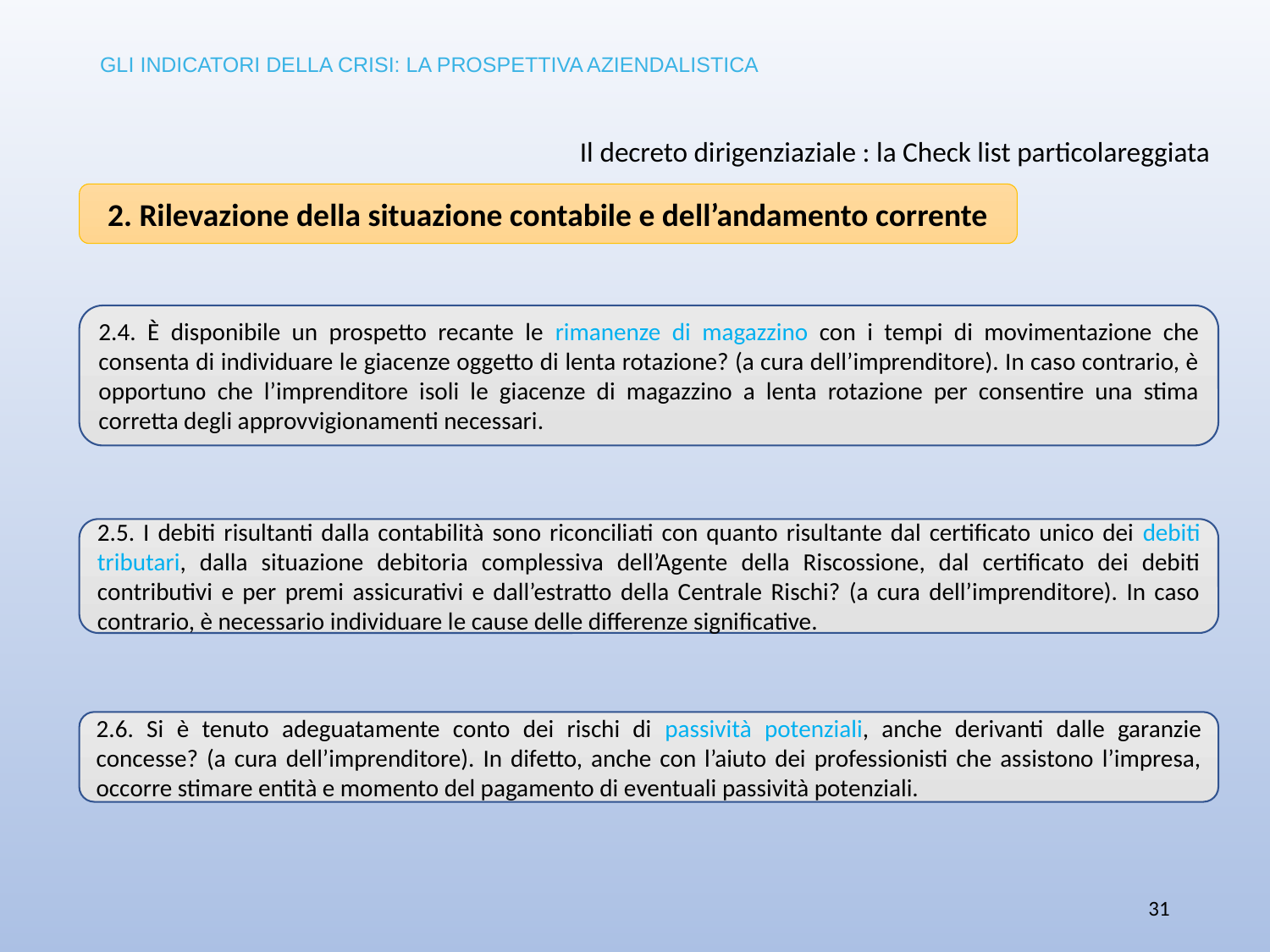

GLI INDICATORI DELLA CRISI: LA PROSPETTIVA AZIENDALISTICA
# Il decreto dirigenziaziale : la Check list particolareggiata
2. Rilevazione della situazione contabile e dell’andamento corrente
2.4. È disponibile un prospetto recante le rimanenze di magazzino con i tempi di movimentazione che consenta di individuare le giacenze oggetto di lenta rotazione? (a cura dell’imprenditore). In caso contrario, è opportuno che l’imprenditore isoli le giacenze di magazzino a lenta rotazione per consentire una stima corretta degli approvvigionamenti necessari.
2.5. I debiti risultanti dalla contabilità sono riconciliati con quanto risultante dal certificato unico dei debiti tributari, dalla situazione debitoria complessiva dell’Agente della Riscossione, dal certificato dei debiti contributivi e per premi assicurativi e dall’estratto della Centrale Rischi? (a cura dell’imprenditore). In caso contrario, è necessario individuare le cause delle differenze significative.
2.6. Si è tenuto adeguatamente conto dei rischi di passività potenziali, anche derivanti dalle garanzie concesse? (a cura dell’imprenditore). In difetto, anche con l’aiuto dei professionisti che assistono l’impresa, occorre stimare entità e momento del pagamento di eventuali passività potenziali.
31